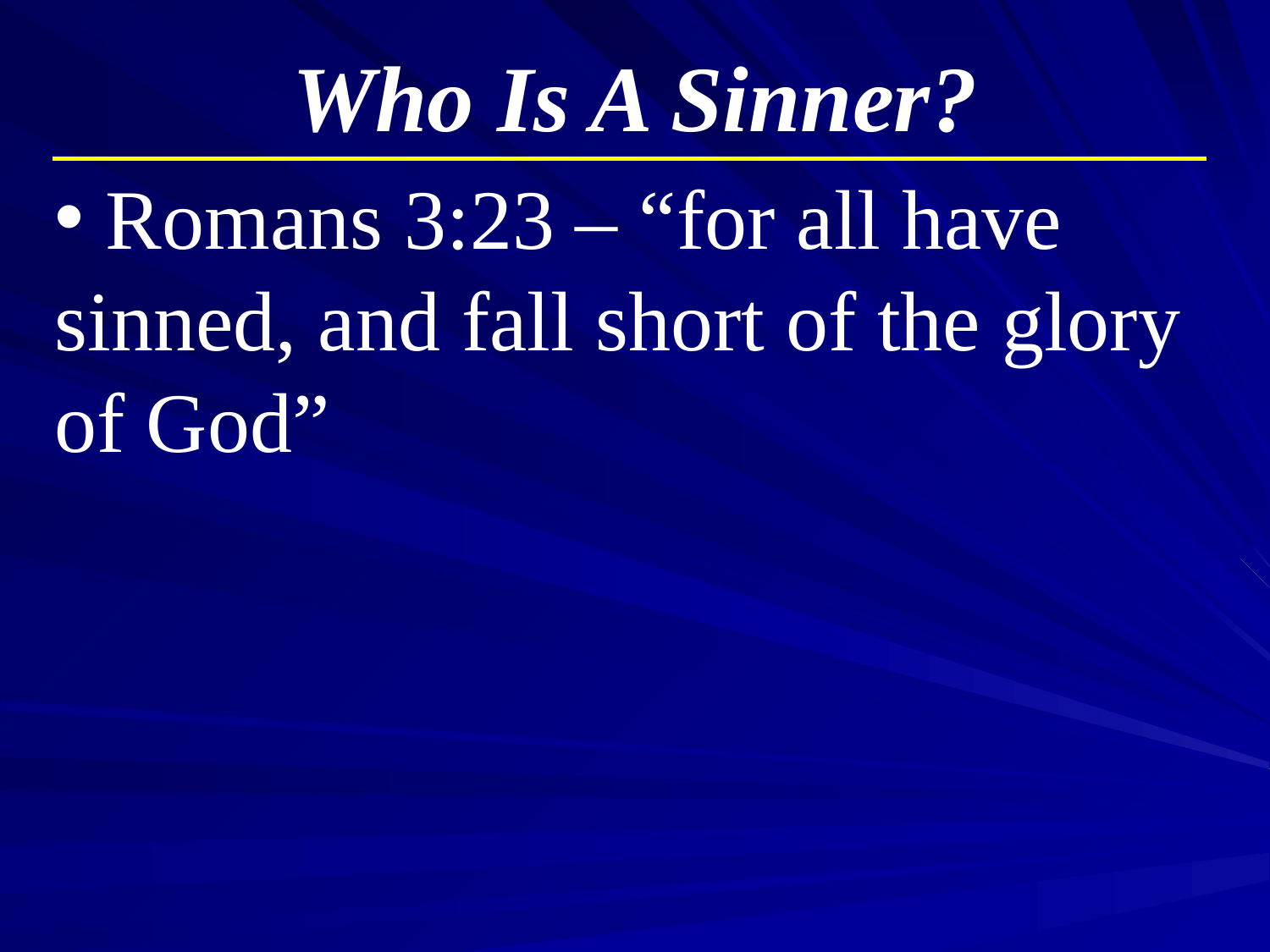

Who Is A Sinner?
 Romans 3:23 – “for all have sinned, and fall short of the glory of God”